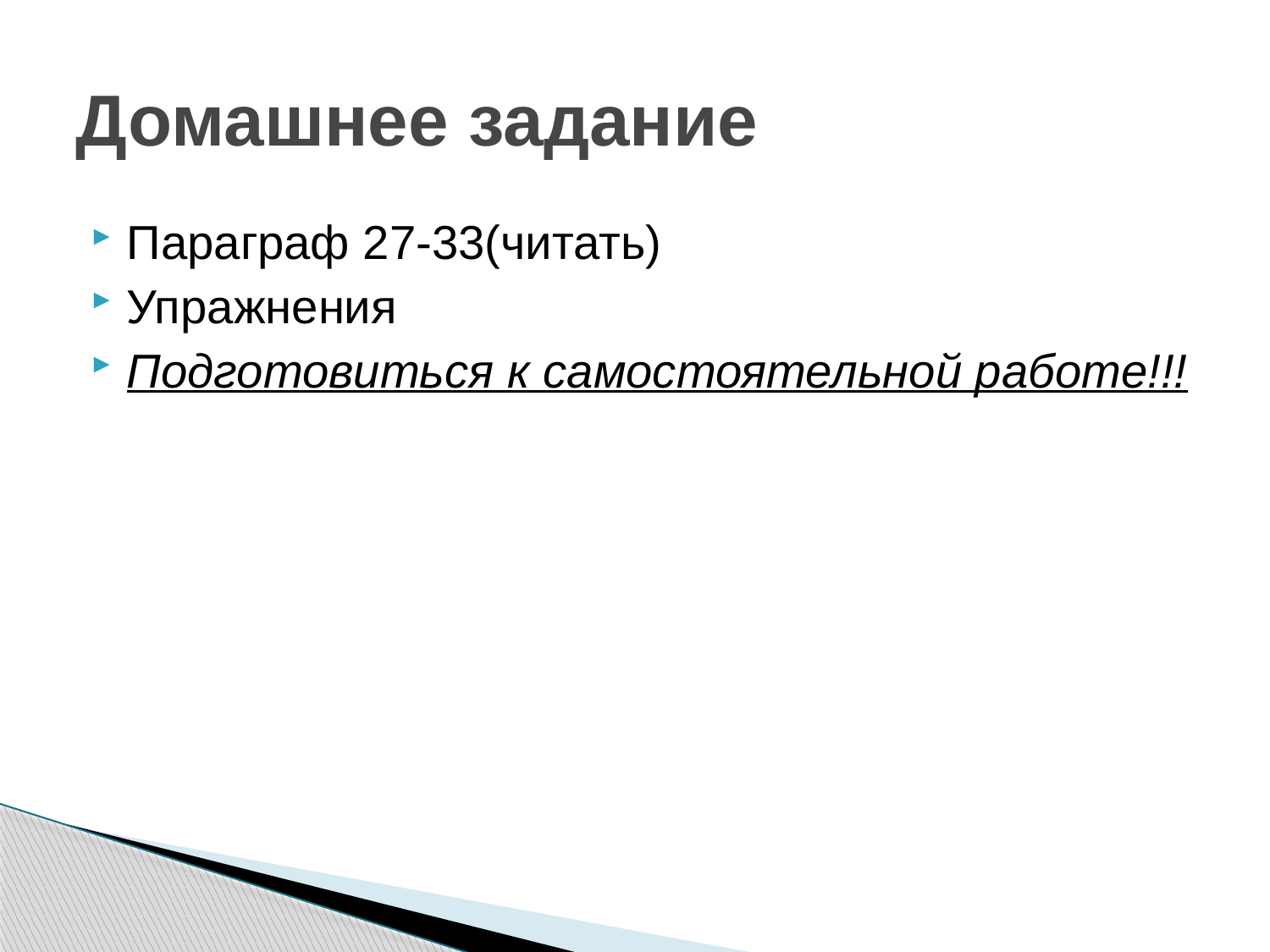

# Домашнее задание
Параграф 27-33(читать)
Упражнения
Подготовиться к самостоятельной работе!!!